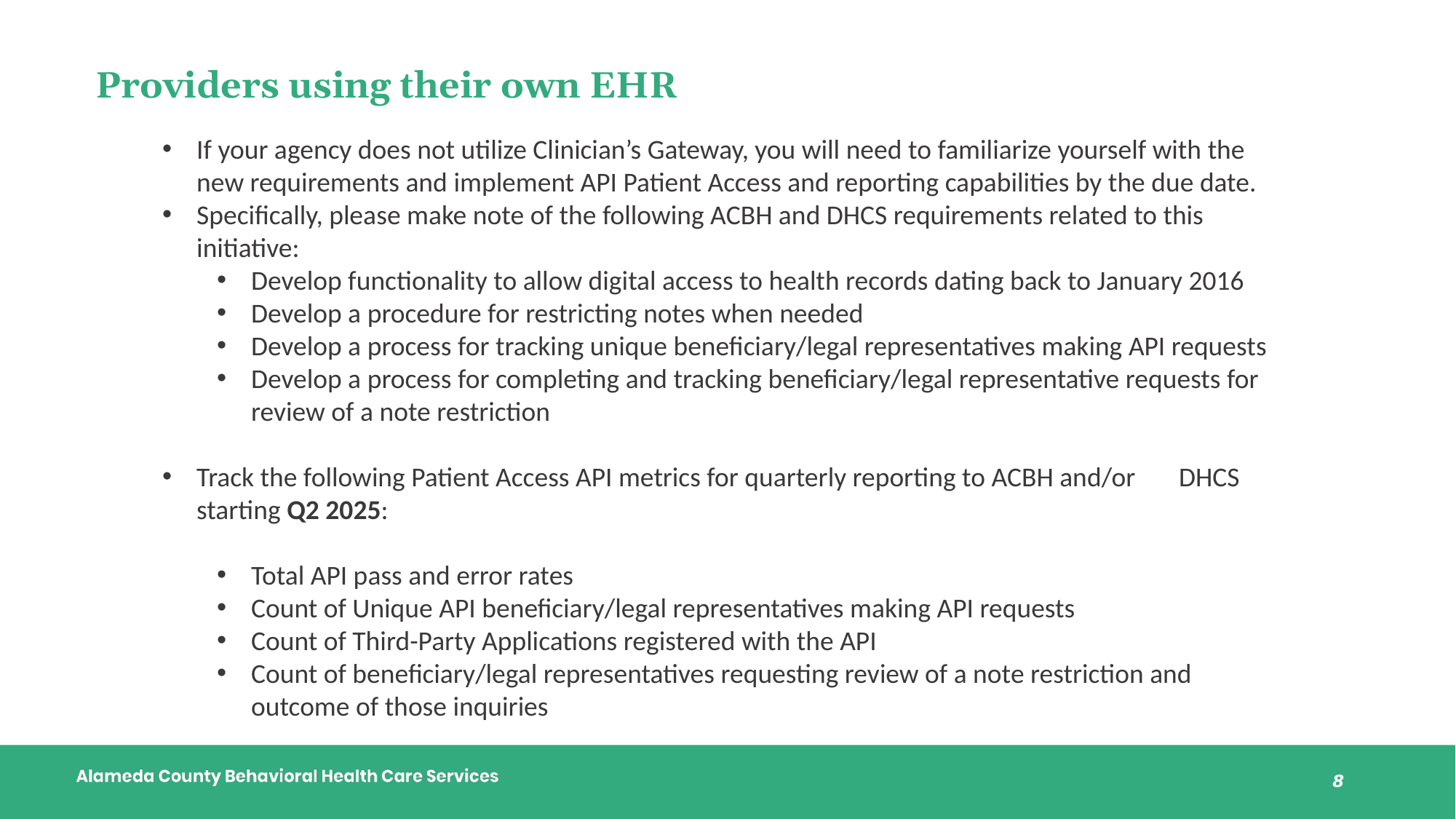

# Providers using their own EHR
If your agency does not utilize Clinician’s Gateway, you will need to familiarize yourself with the new requirements and implement API Patient Access and reporting capabilities by the due date.
Specifically, please make note of the following ACBH and DHCS requirements related to this initiative:
Develop functionality to allow digital access to health records dating back to January 2016
Develop a procedure for restricting notes when needed
Develop a process for tracking unique beneficiary/legal representatives making API requests
Develop a process for completing and tracking beneficiary/legal representative requests for review of a note restriction

Track the following Patient Access API metrics for quarterly reporting to ACBH and/or 	DHCS starting Q2 2025:

Total API pass and error rates
Count of Unique API beneficiary/legal representatives making API requests
Count of Third-Party Applications registered with the API
Count of beneficiary/legal representatives requesting review of a note restriction and outcome of those inquiries
8